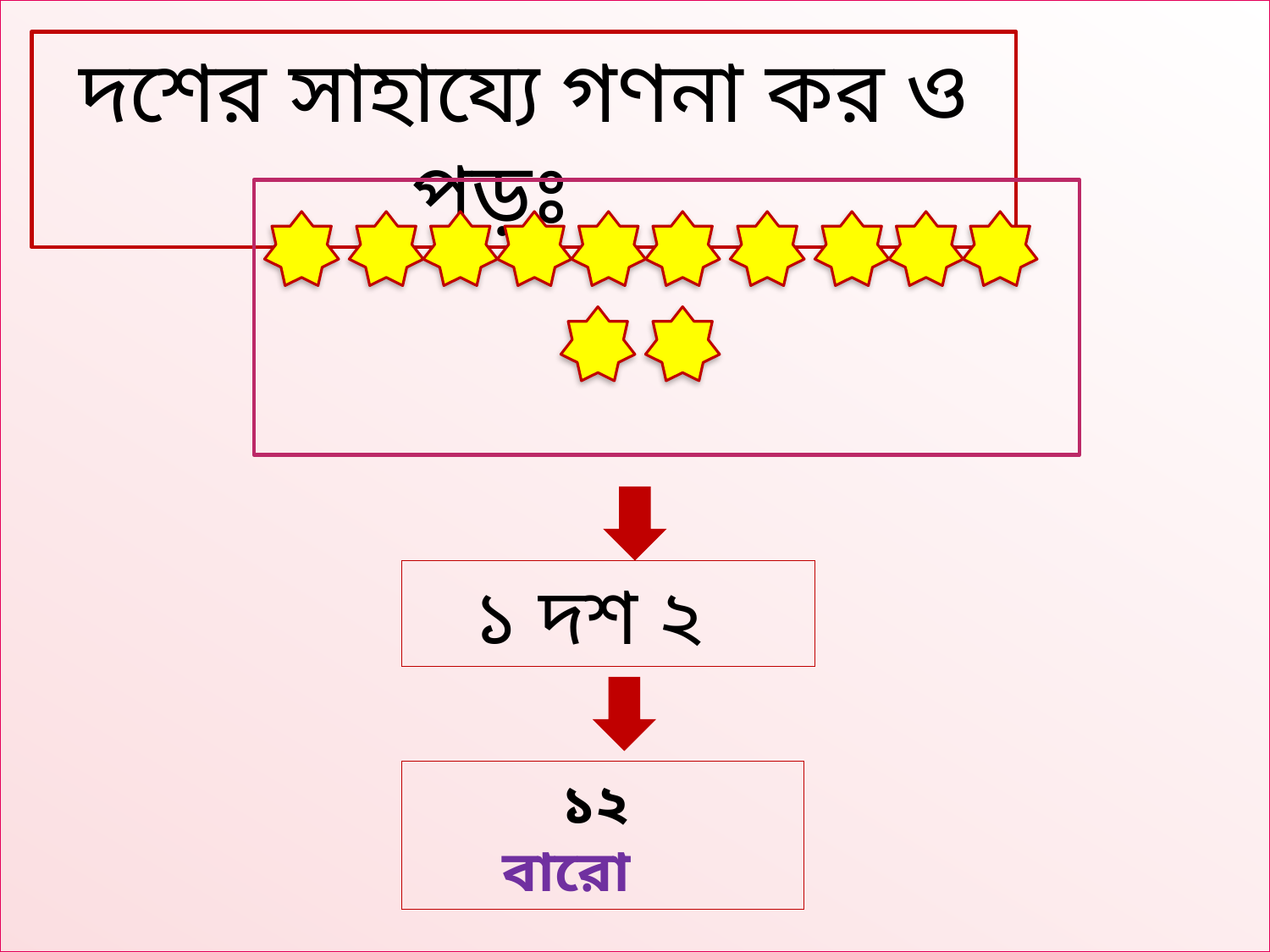

দশের সাহায্যে গণনা কর ও পড়ঃ

১ দশ ২

১২
বারো